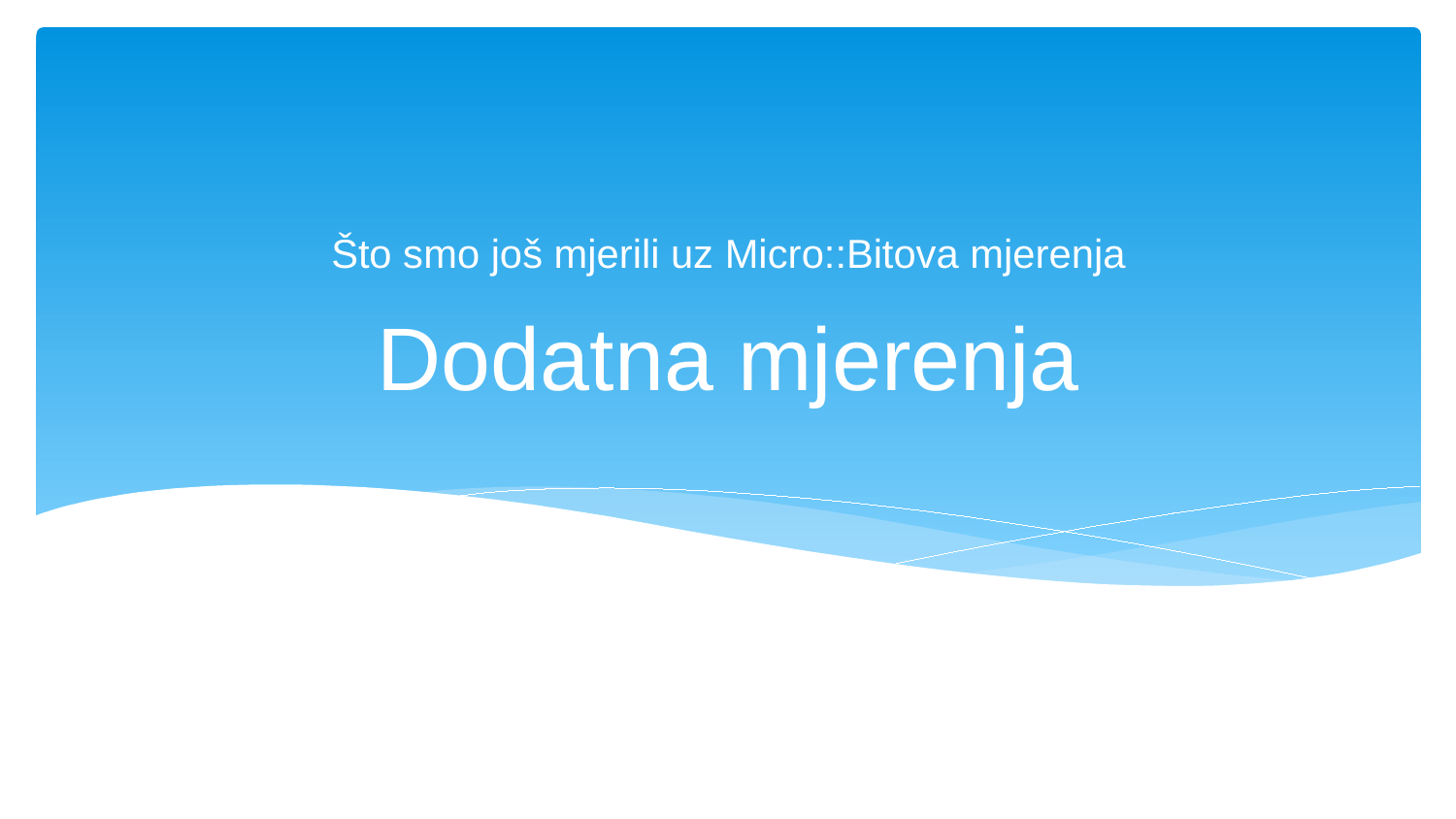

Što smo još mjerili uz Micro::Bitova mjerenja
# Dodatna mjerenja